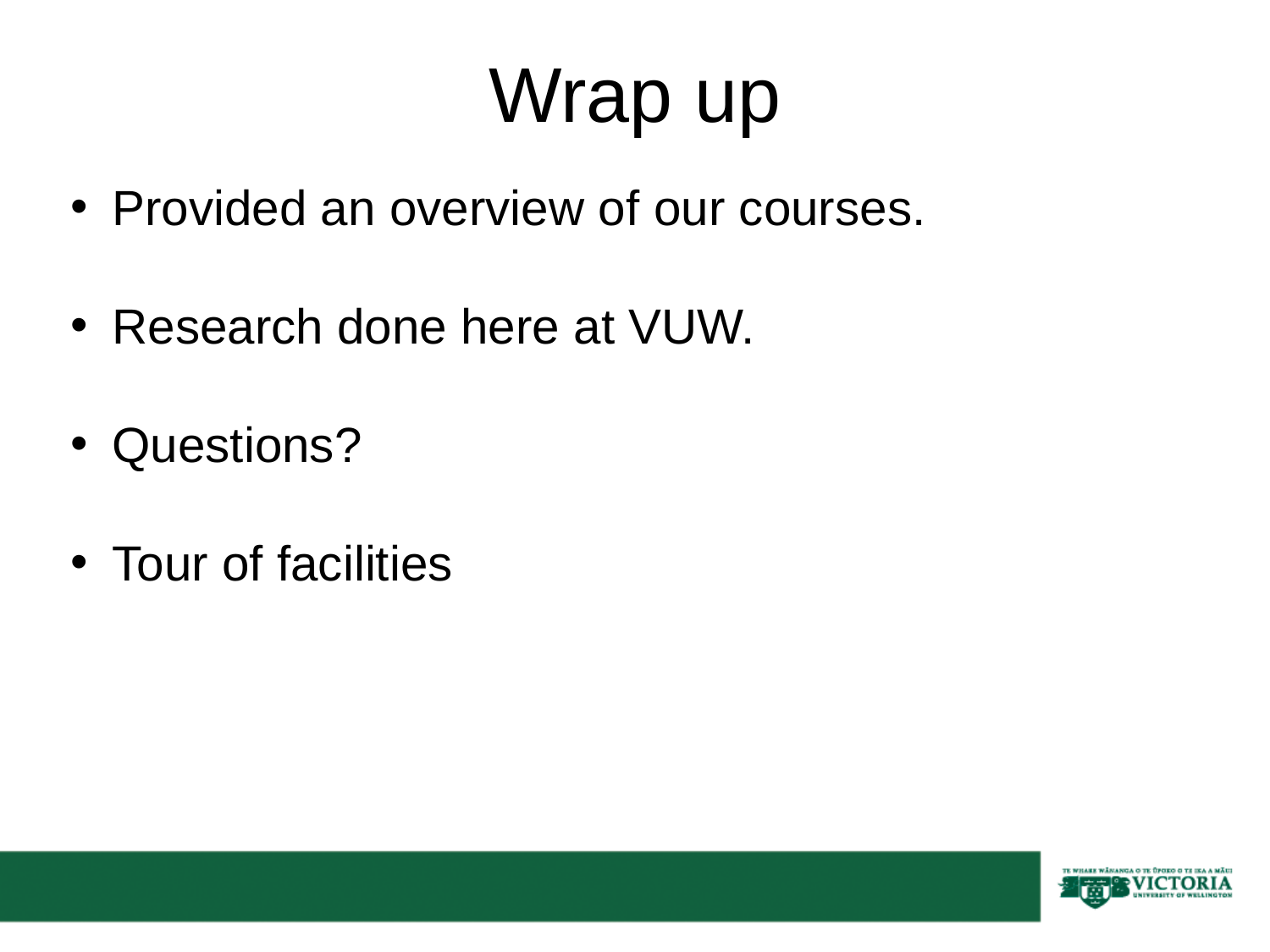

# Wrap up
Provided an overview of our courses.

Research done here at VUW.

Questions?

Tour of facilities